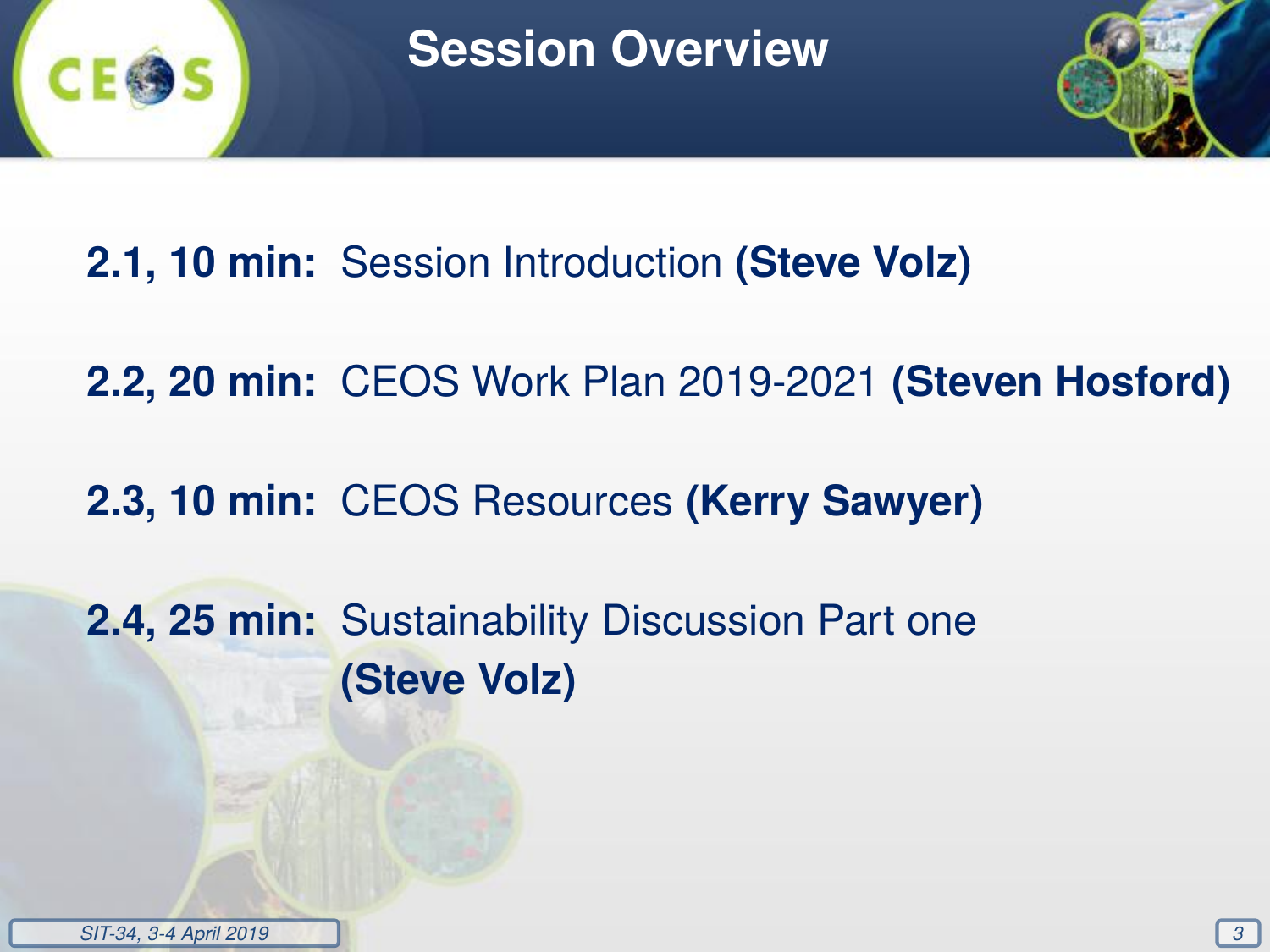

Session Overview

2.1, 10 min:	Session Introduction (Steve Volz)

2.2, 20 min:	CEOS Work Plan 2019-2021 (Steven Hosford)

2.3, 10 min:	CEOS Resources (Kerry Sawyer)

2.4, 25 min:	Sustainability Discussion Part one
		(Steve Volz)

3